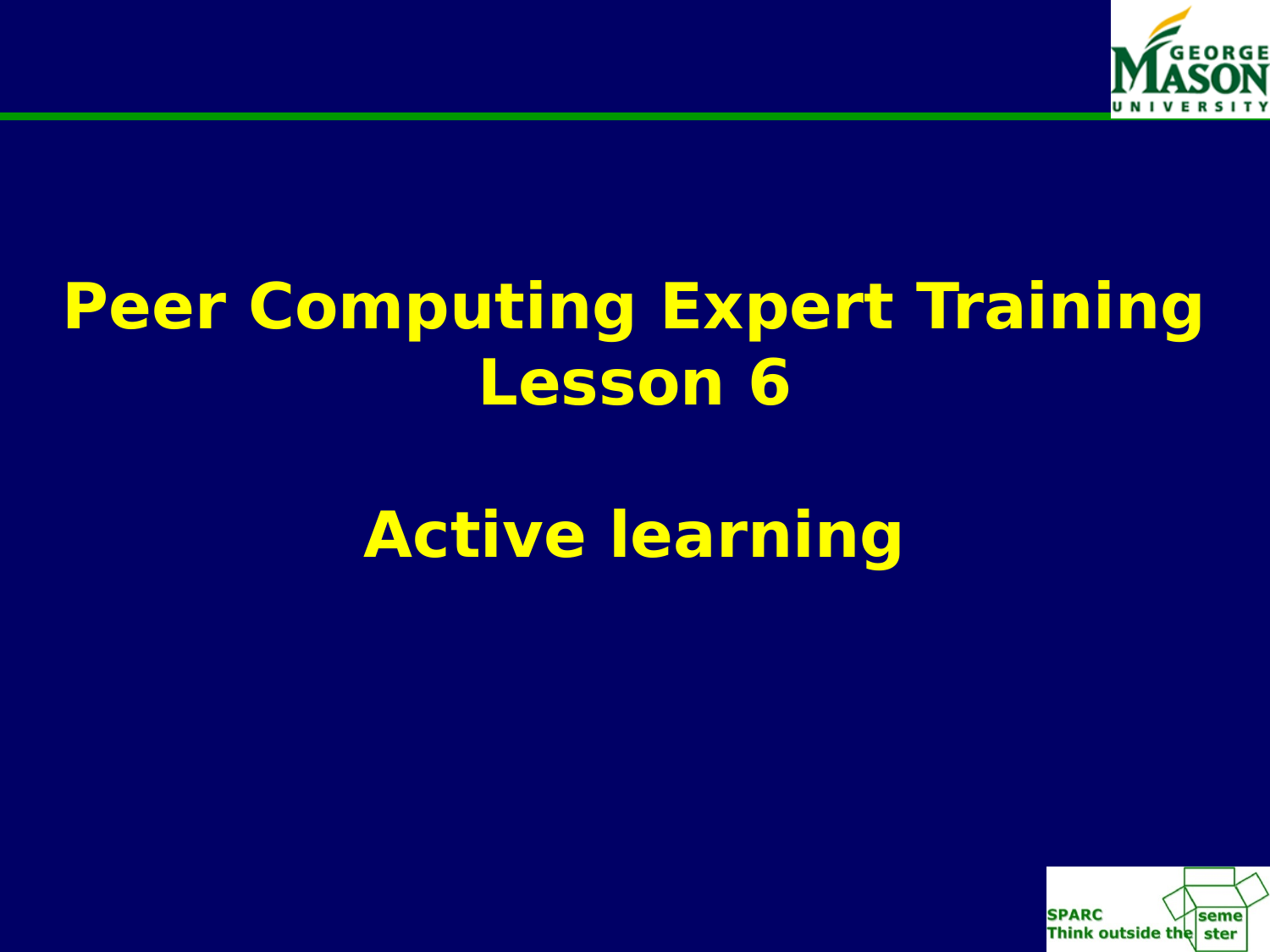

# Peer Computing Expert Training Lesson 6 Active learning